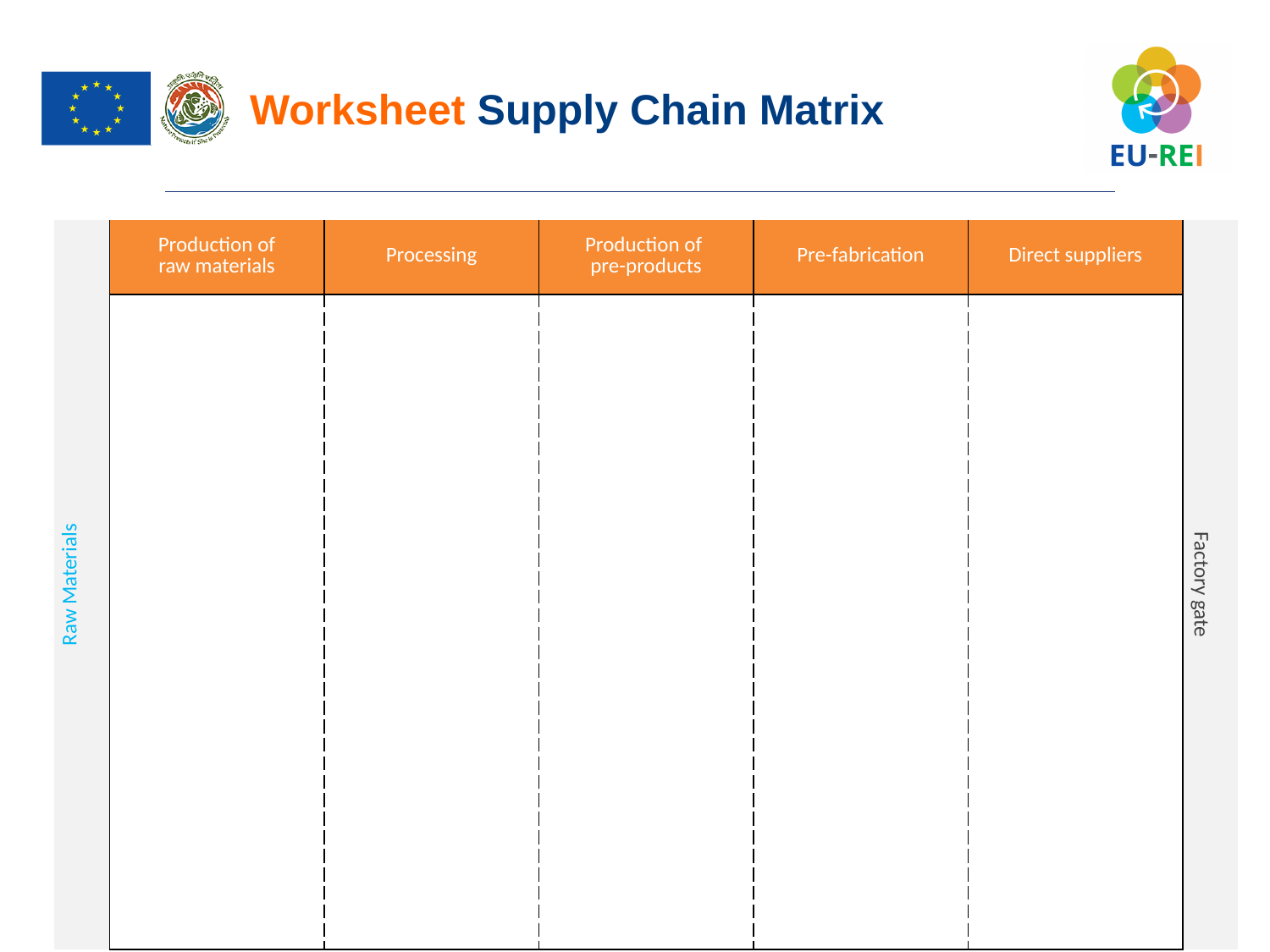

Worksheet Supply Chain Matrix
| Raw Materials | Production of raw materials | Processing | Production of pre-products | Pre-fabrication | Direct suppliers | Factory gate |
| --- | --- | --- | --- | --- | --- | --- |
|  |  |  |  |  |  |  |
|  |  |  |  |  |  |  |
|  |  |  |  |  |  |  |
|  |  |  |  |  |  |  |
|  |  |  |  |  |  |  |
|  |  |  |  |  |  |  |
|  |  |  |  |  |  |  |
|  |  |  |  |  |  |  |